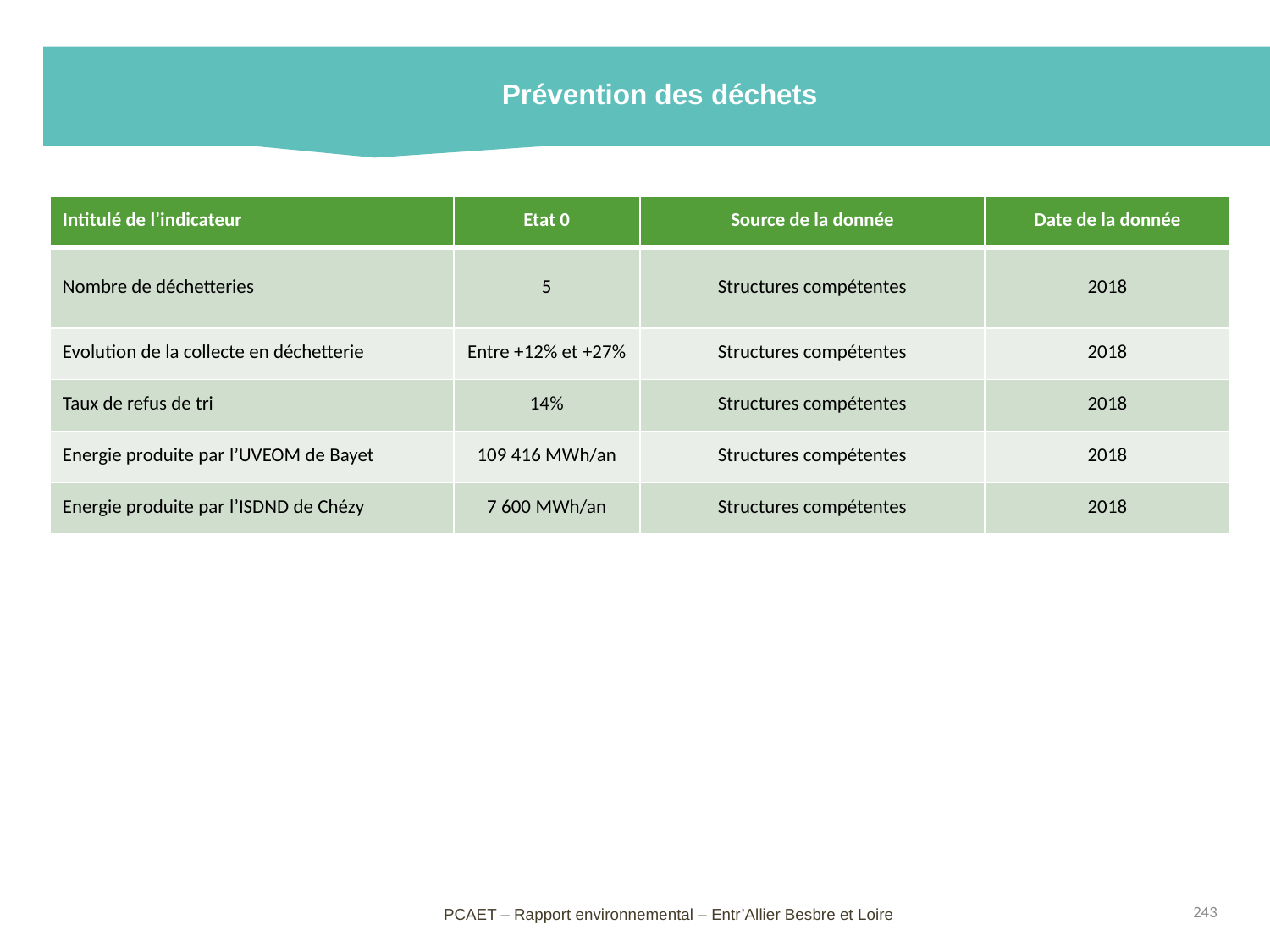

Prévention des déchets
| Intitulé de l’indicateur | Etat 0 | Source de la donnée | Date de la donnée |
| --- | --- | --- | --- |
| Nombre de déchetteries | 5 | Structures compétentes | 2018 |
| Evolution de la collecte en déchetterie | Entre +12% et +27% | Structures compétentes | 2018 |
| Taux de refus de tri | 14% | Structures compétentes | 2018 |
| Energie produite par l’UVEOM de Bayet | 109 416 MWh/an | Structures compétentes | 2018 |
| Energie produite par l’ISDND de Chézy | 7 600 MWh/an | Structures compétentes | 2018 |

243